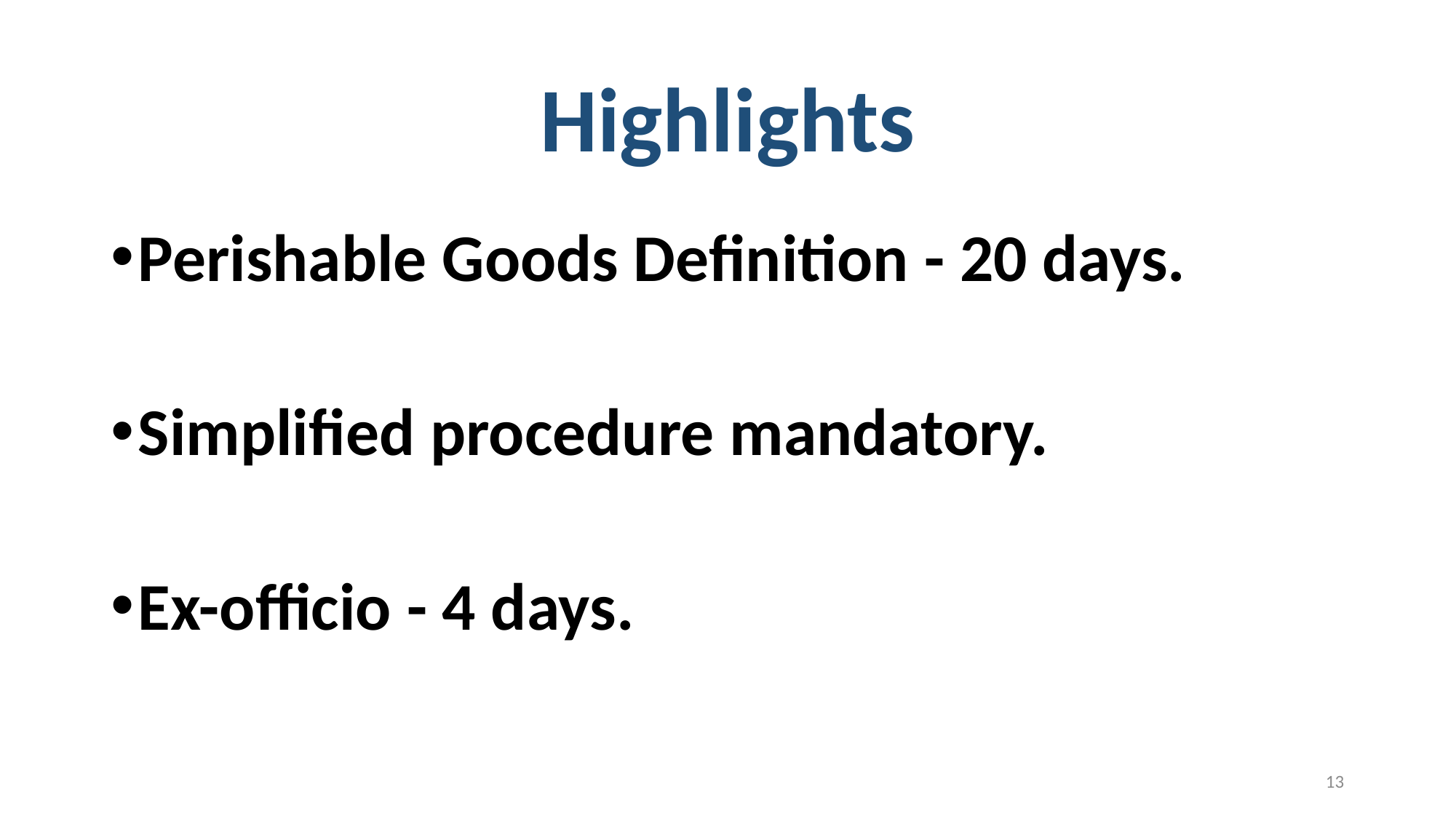

# Highlights
Perishable Goods Definition - 20 days.

Simplified procedure mandatory.

Ex-officio - 4 days.

13